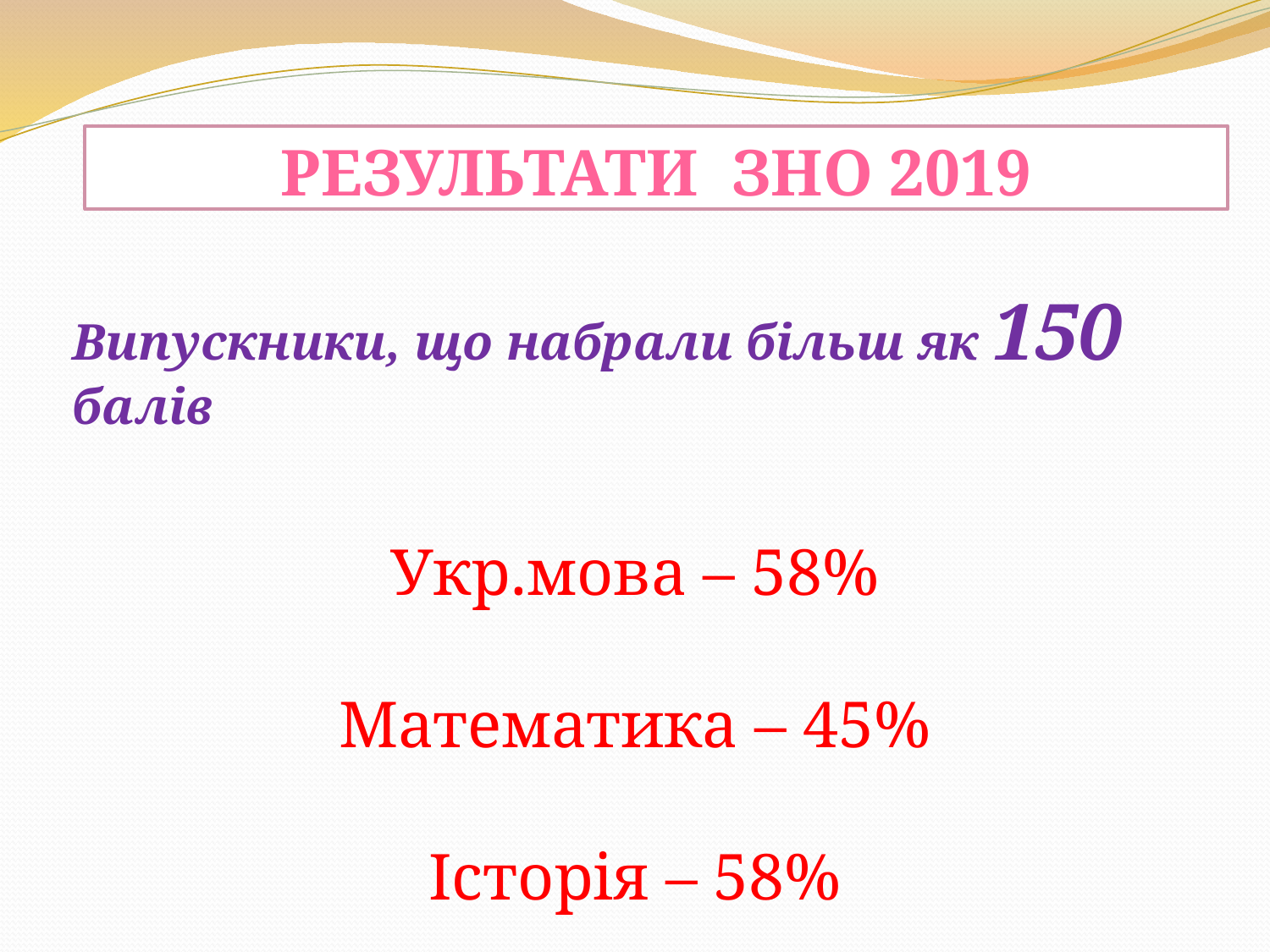

# Результати  ЗНО 2019
Випускники, що набрали більш як 150 балів

Укр.мова – 58%

Математика – 45%

Історія – 58%